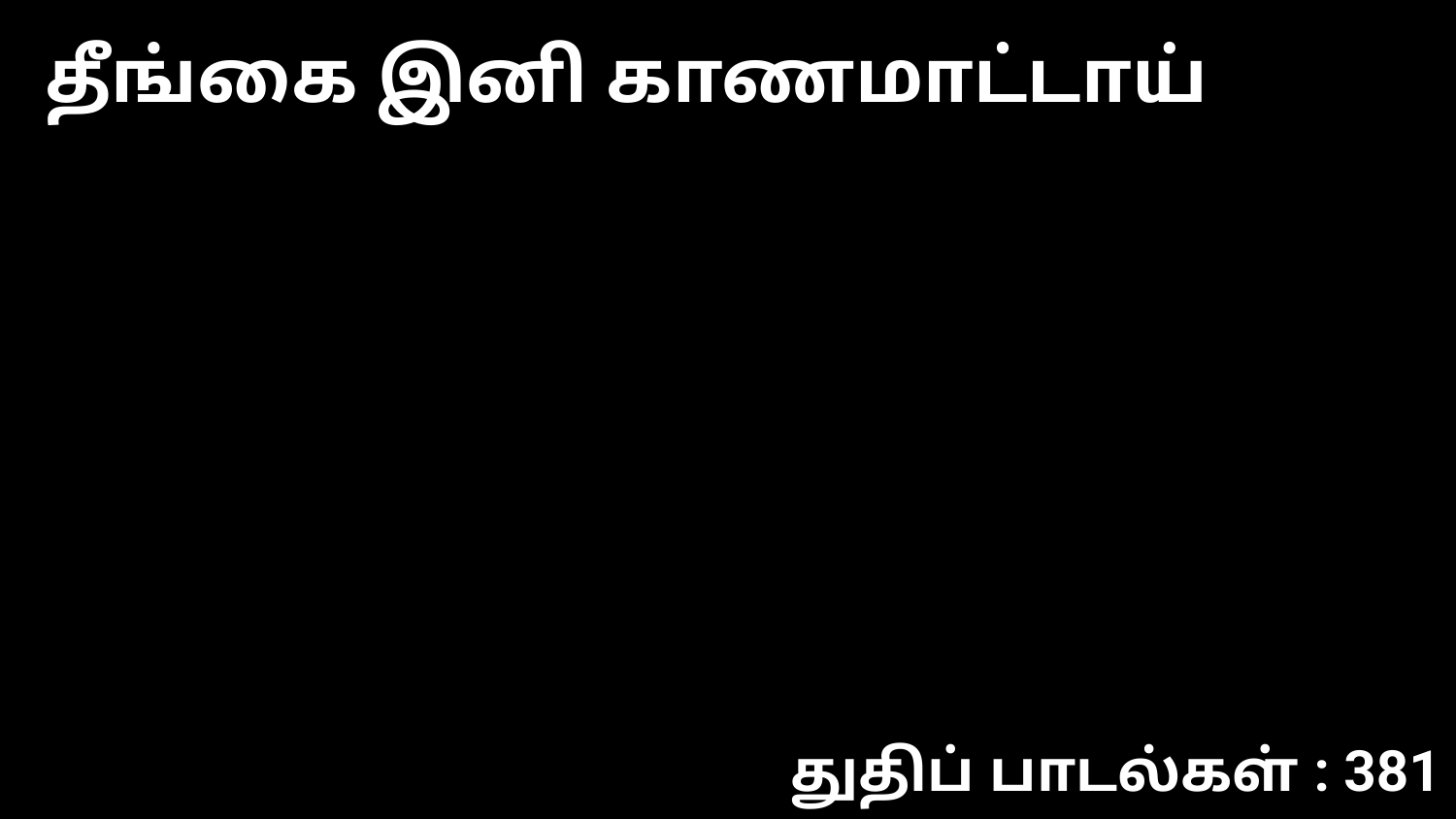

தீங்கை இனி காணமாட்டாய்
துதிப் பாடல்கள் : 381